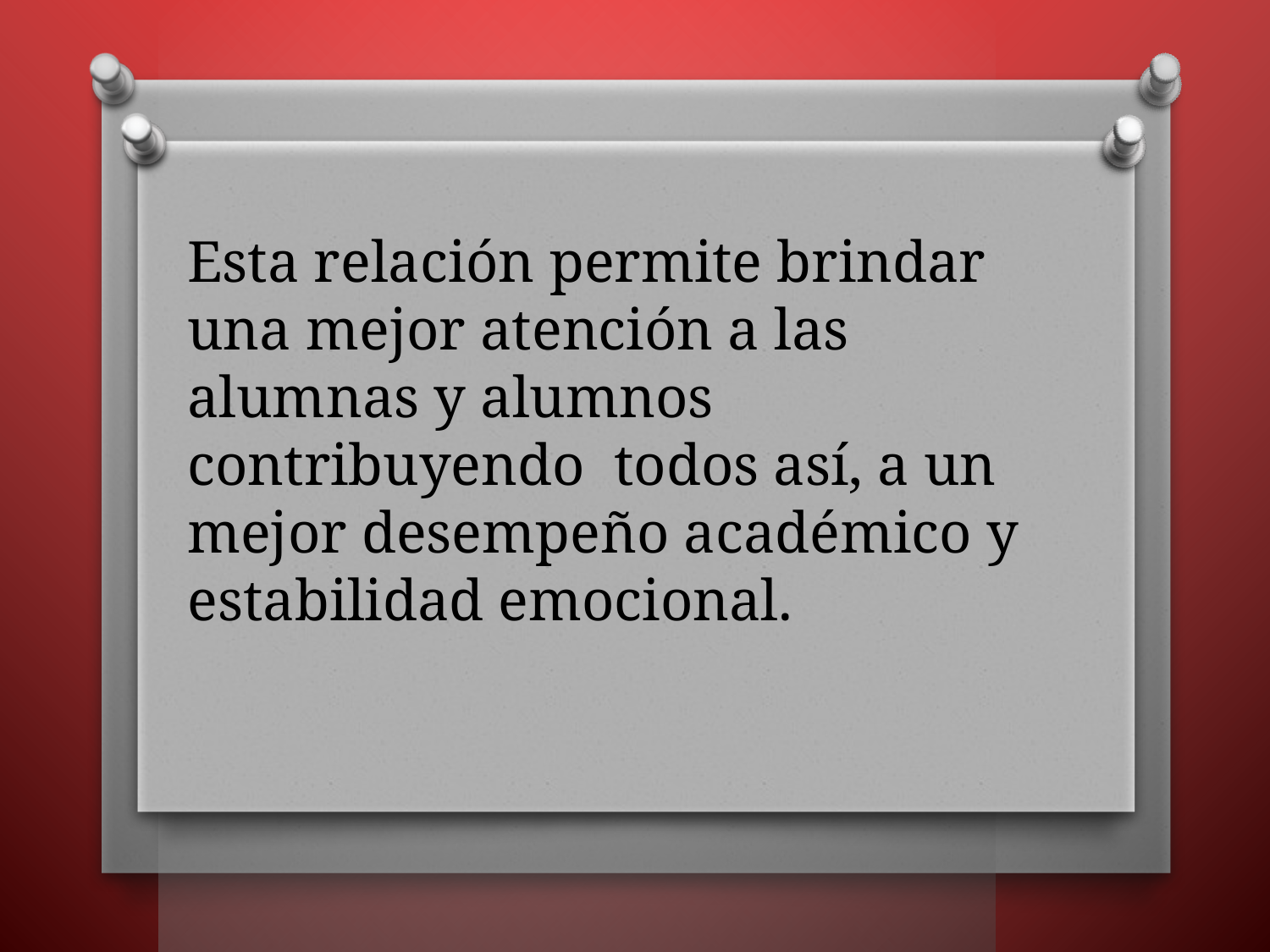

# Esta relación permite brindar una mejor atención a las alumnas y alumnos  contribuyendo  todos así, a un mejor desempeño académico y estabilidad emocional.